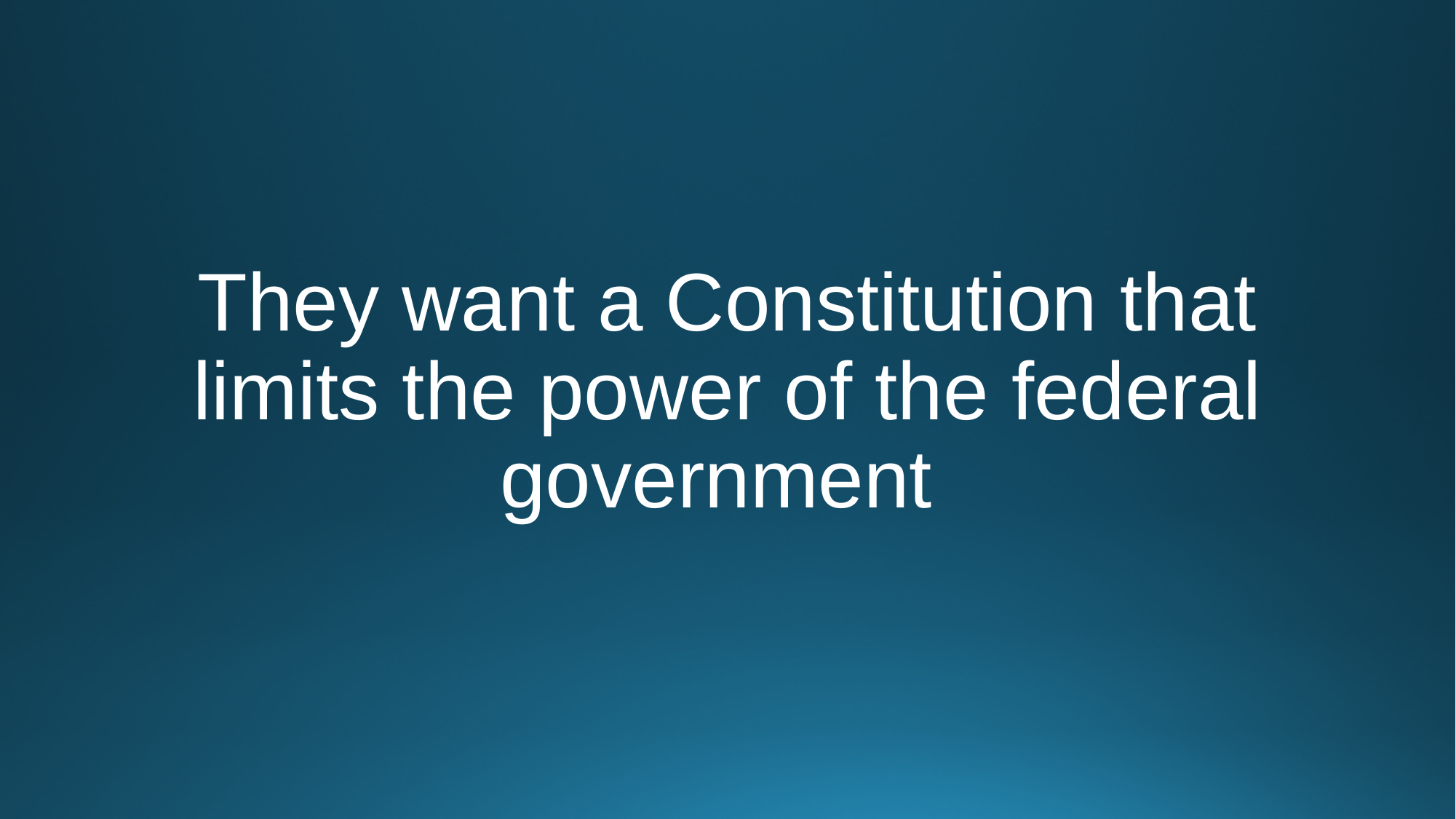

# They want a Constitution that limits the power of the federal government